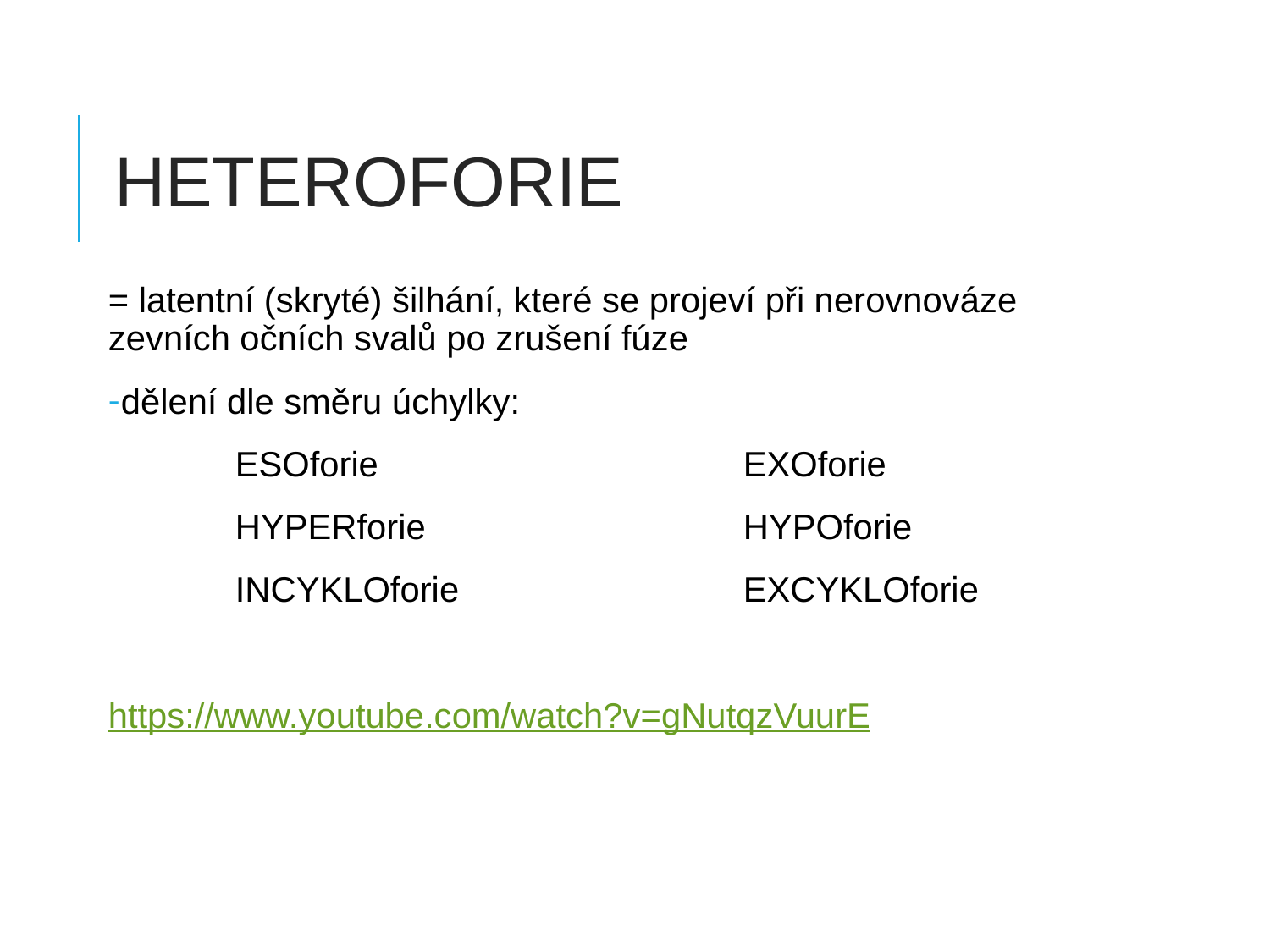

HETEROFORIE
= latentní (skryté) šilhání, které se projeví při nerovnováze zevních očních svalů po zrušení fúze
dělení dle směru úchylky:
	ESOforie			EXOforie
	HYPERforie			HYPOforie
	INCYKLOforie			EXCYKLOforie

https://www.youtube.com/watch?v=gNutqzVuurE